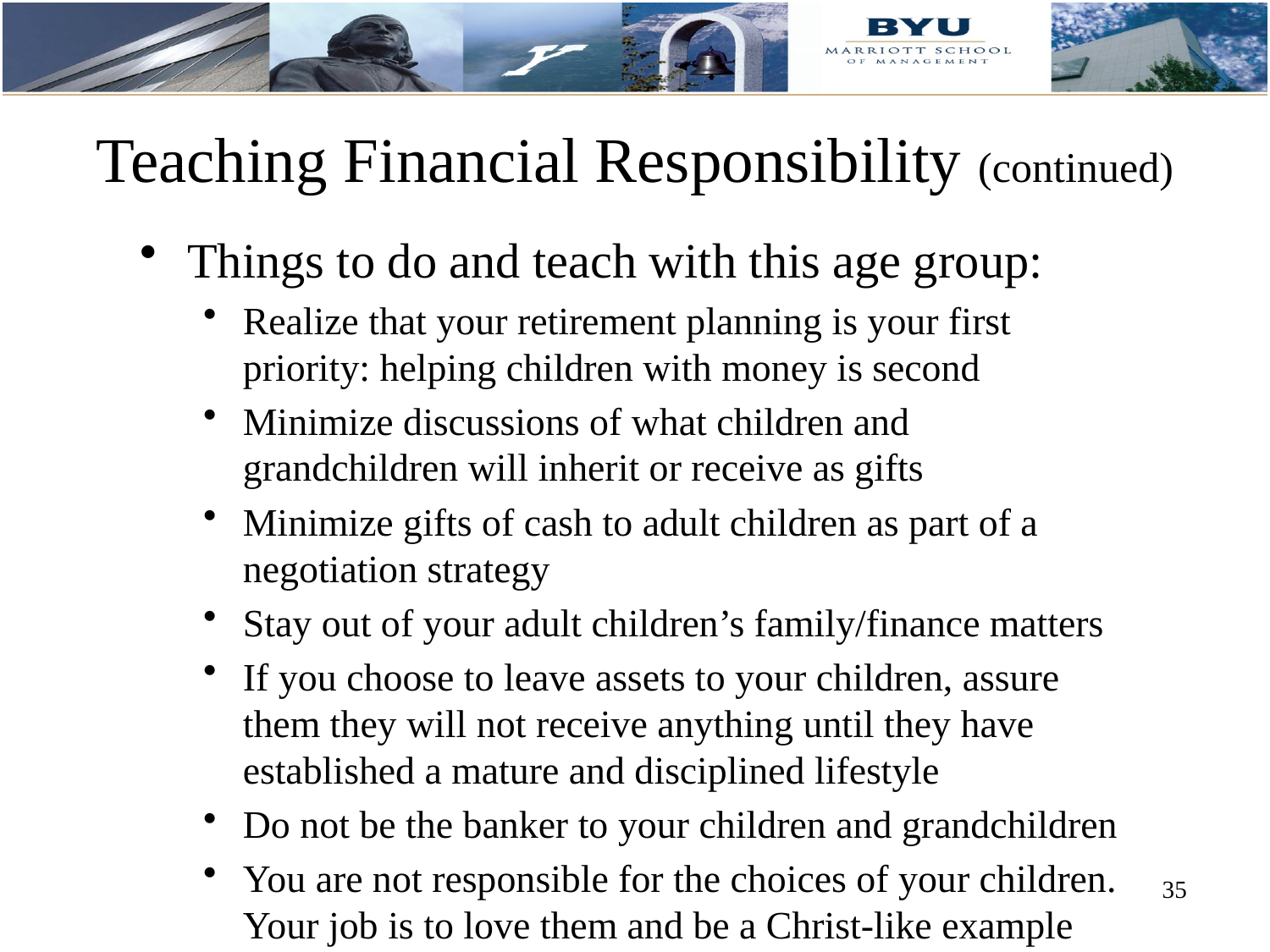

# Teaching Financial Responsibility (continued)
Things to do and teach with this age group:
Realize that your retirement planning is your first priority: helping children with money is second
Minimize discussions of what children and grandchildren will inherit or receive as gifts
Minimize gifts of cash to adult children as part of a negotiation strategy
Stay out of your adult children’s family/finance matters
If you choose to leave assets to your children, assure them they will not receive anything until they have established a mature and disciplined lifestyle
Do not be the banker to your children and grandchildren
You are not responsible for the choices of your children.  Your job is to love them and be a Christ-like example